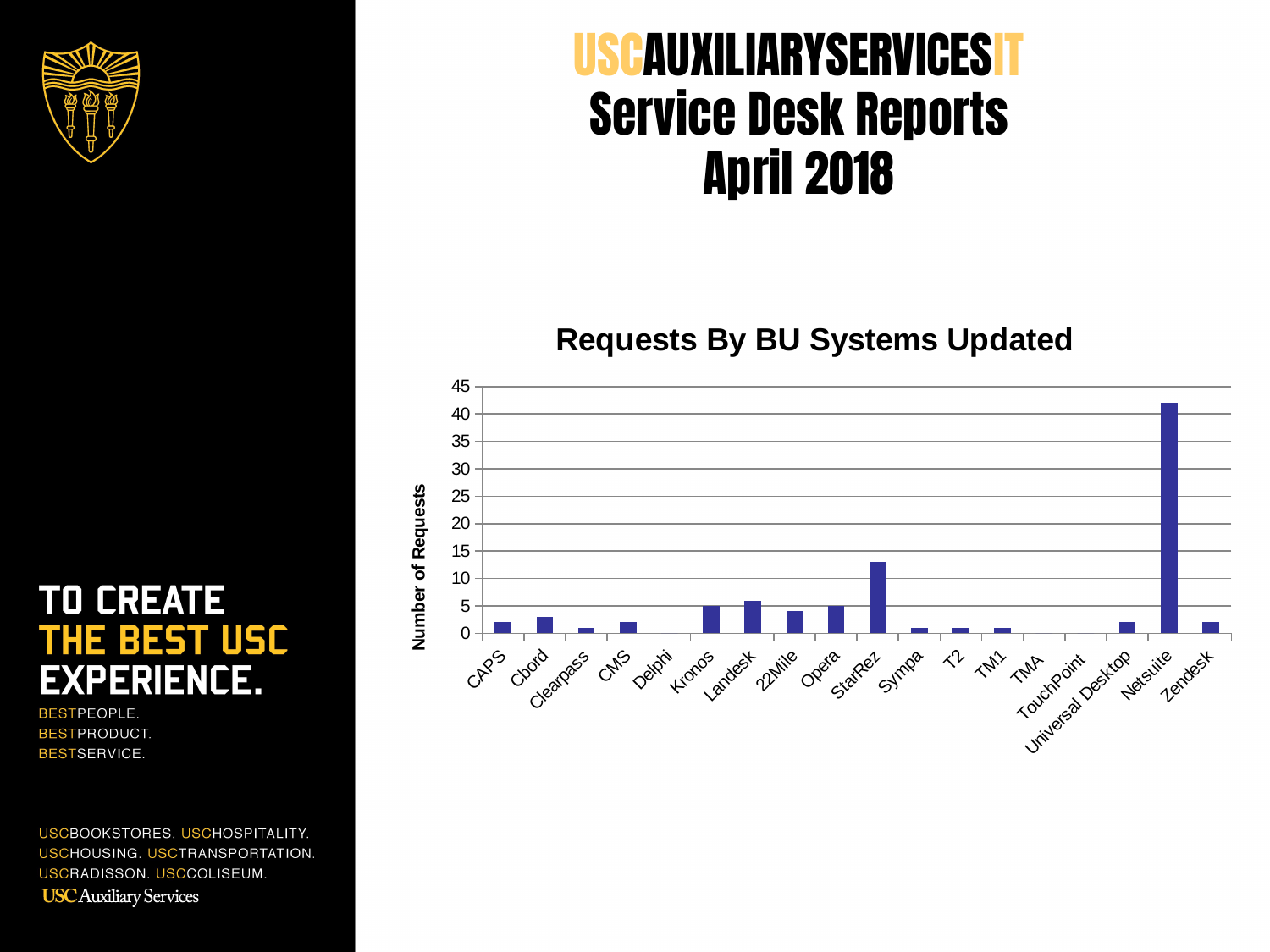

# USCAUXILIARYSERVICESIT Service Desk Reports April 2018

### Chart: Requests By BU Systems Updated

| Category |  |
|---|---|
| CAPS | 2.0 |
| Cbord | 3.0 |
| Clearpass | 1.0 |
| CMS | 2.0 |
| Delphi | 0.0 |
| Kronos | 5.0 |
| Landesk | 6.0 |
| 22Mile | 4.0 |
| Opera | 5.0 |
| StarRez | 13.0 |
| Sympa | 1.0 |
| T2 | 1.0 |
| TM1 | 1.0 |
| TMA  | 0.0 |
| TouchPoint  | 0.0 |
| Universal Desktop | 2.0 |
| Netsuite | 42.0 |
| Zendesk | 2.0 |